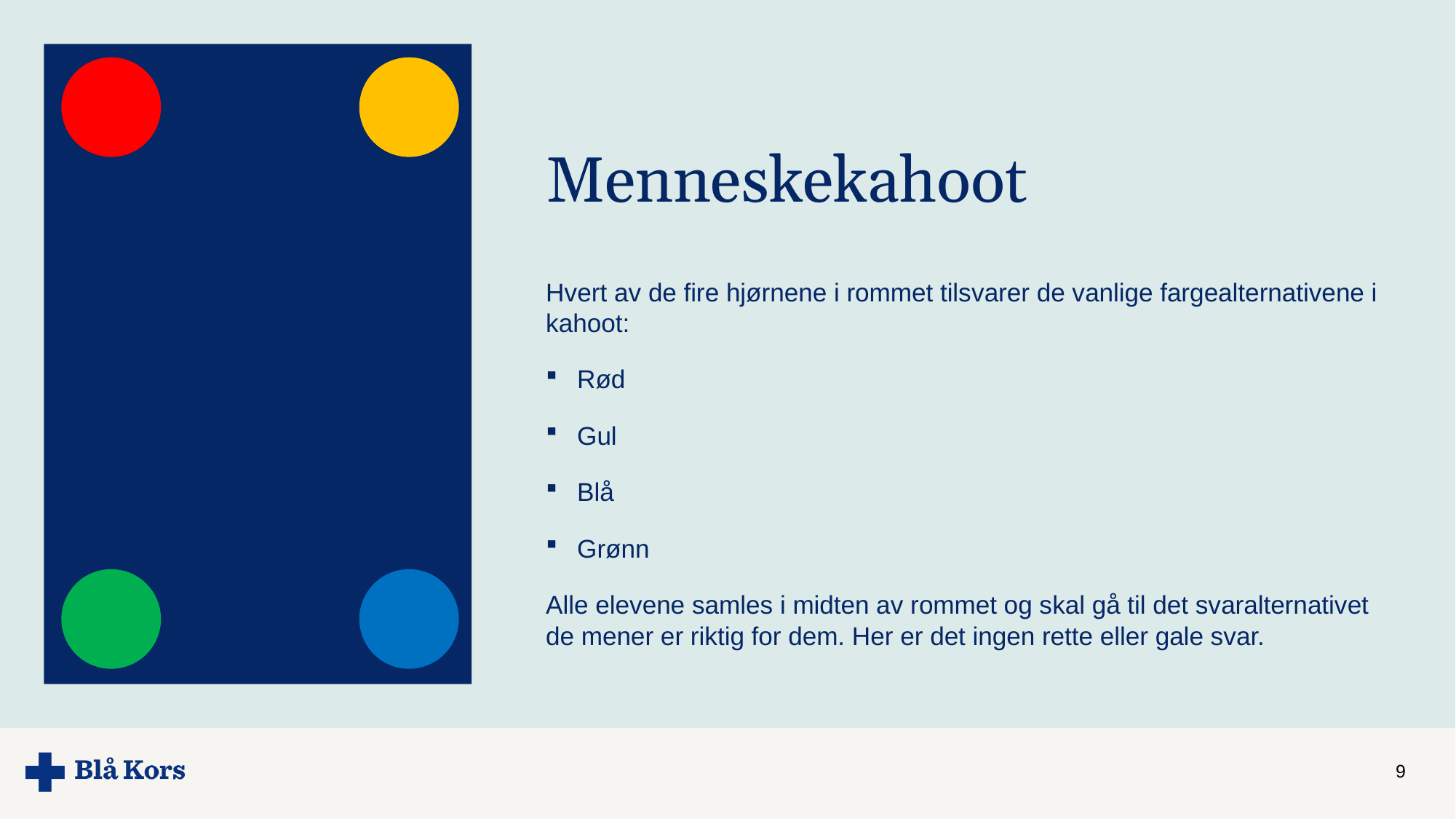

# Menneskekahoot
Hvert av de fire hjørnene i rommet tilsvarer de vanlige fargealternativene i kahoot:
Rød
Gul
Blå
Grønn
Alle elevene samles i midten av rommet og skal gå til det svaralternativet de mener er riktig for dem. Her er det ingen rette eller gale svar.

9